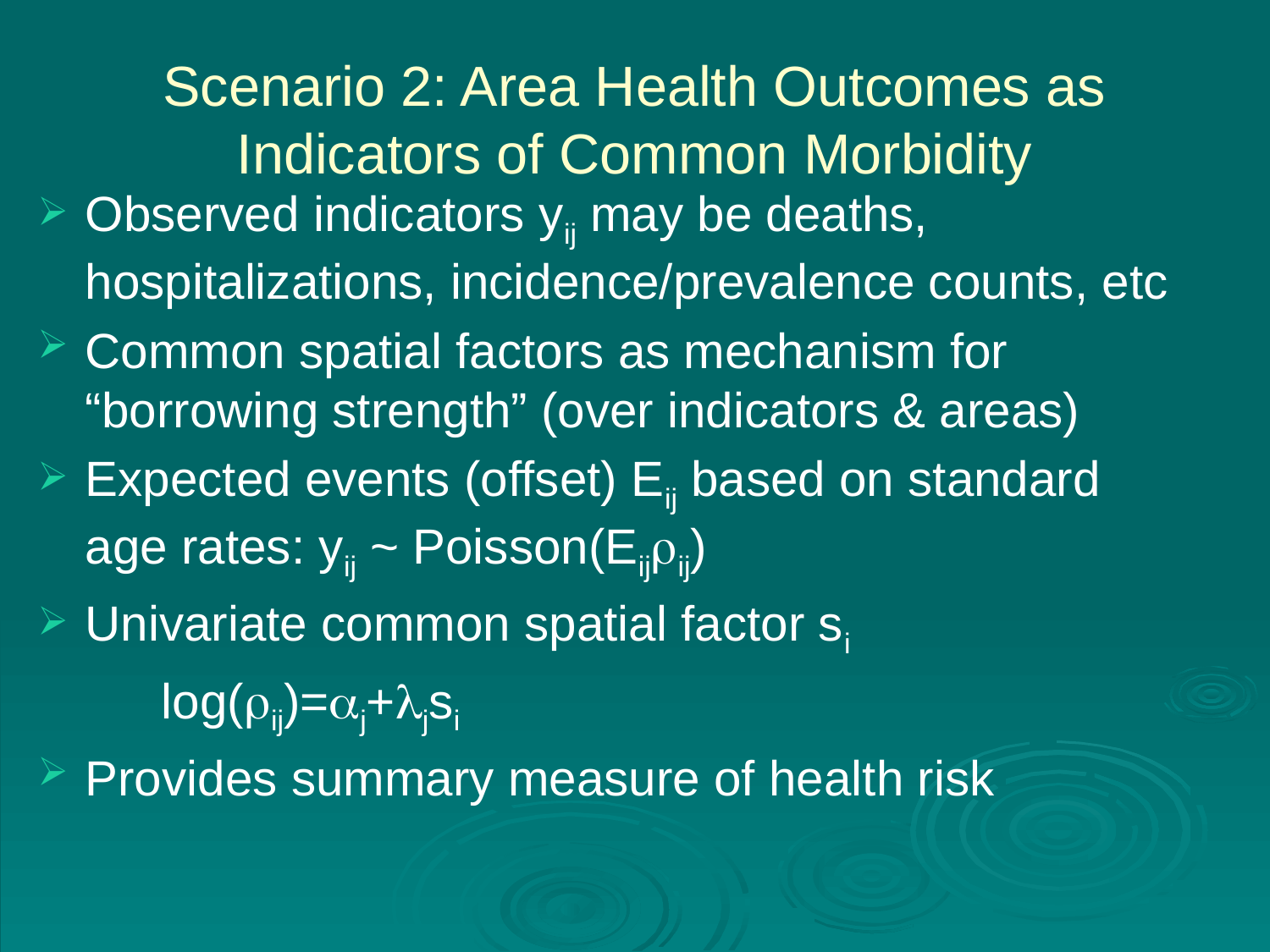

# Scenario 2: Area Health Outcomes as Indicators of Common Morbidity
Observed indicators yij may be deaths, hospitalizations, incidence/prevalence counts, etc
Common spatial factors as mechanism for “borrowing strength” (over indicators & areas)
Expected events (offset) Eij based on standard age rates: yij ~ Poisson(Eijρij)
Univariate common spatial factor si
         log(ρij)=αj+λjsi
Provides summary measure of health risk